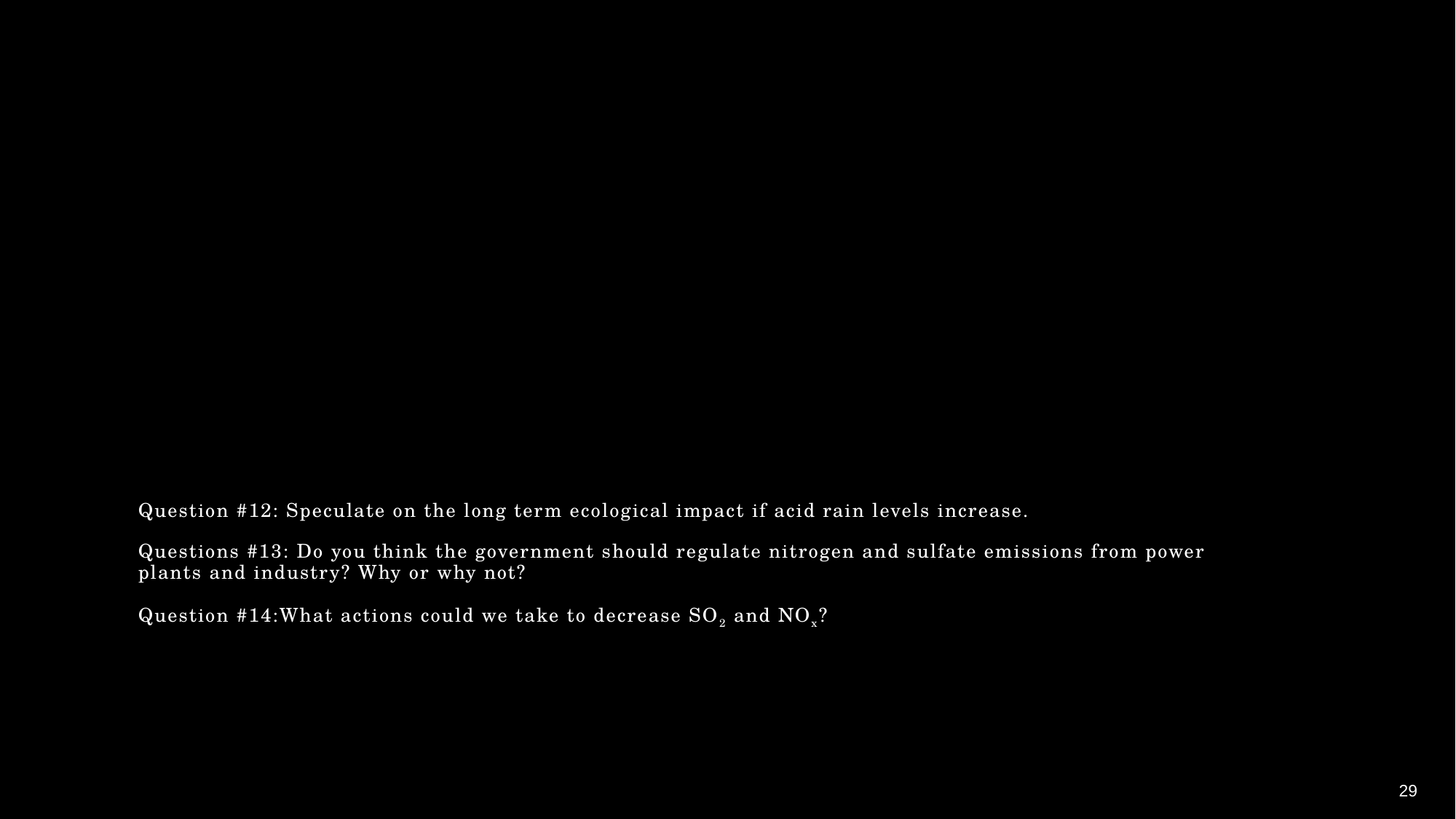

# Question #12: Speculate on the long term ecological impact if acid rain levels increase.   Questions #13: Do you think the government should regulate nitrogen and sulfate emissions from power plants and industry? Why or why not?   Question #14:What actions could we take to decrease SO2 and NOx?
29